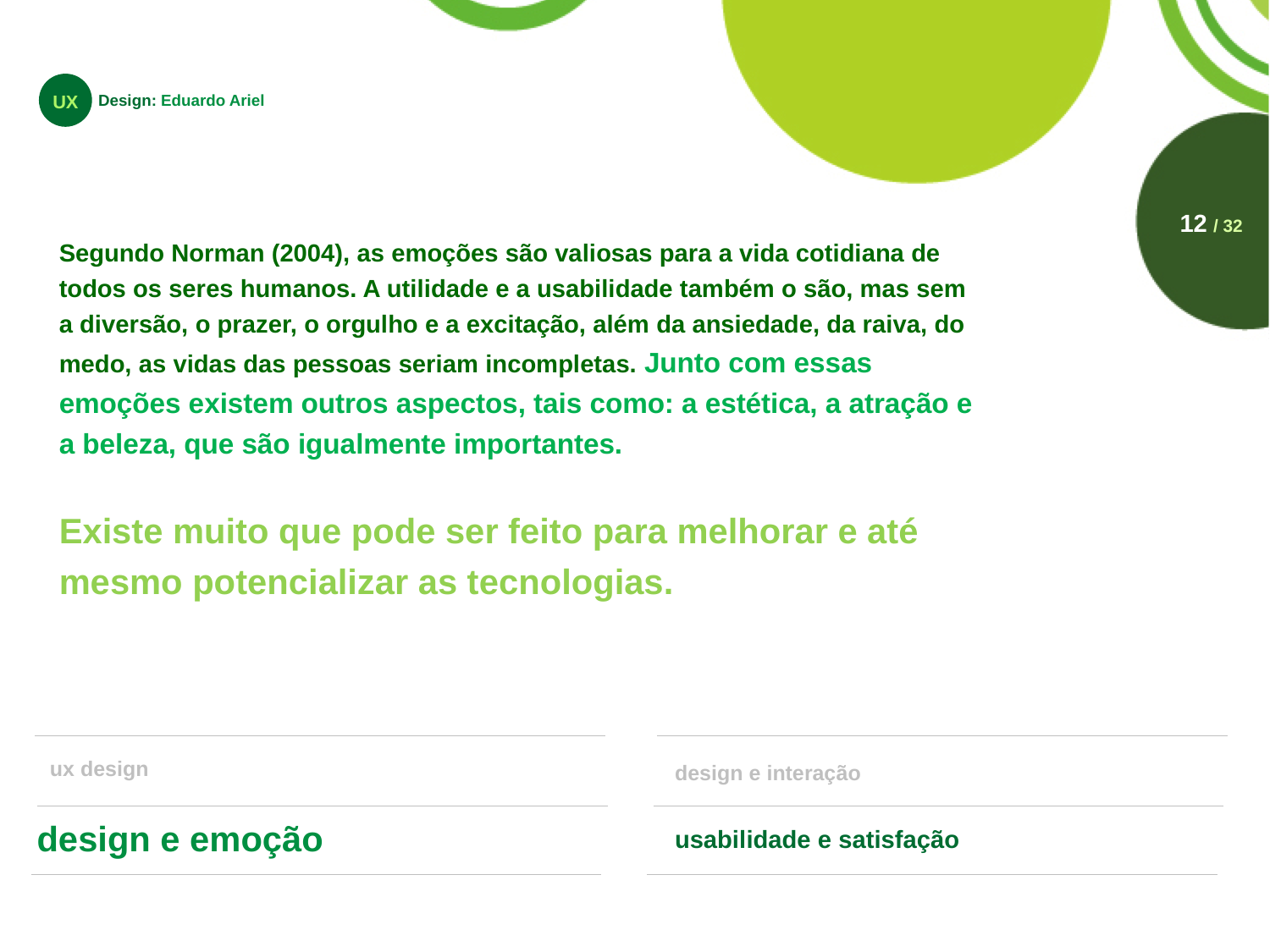

UX
Design: Eduardo Ariel
12 / 32
Segundo Norman (2004), as emoções são valiosas para a vida cotidiana de todos os seres humanos. A utilidade e a usabilidade também o são, mas sem a diversão, o prazer, o orgulho e a excitação, além da ansiedade, da raiva, do medo, as vidas das pessoas seriam incompletas. Junto com essas emoções existem outros aspectos, tais como: a estética, a atração e a beleza, que são igualmente importantes.

Existe muito que pode ser feito para melhorar e até mesmo potencializar as tecnologias.

ux design
design e interação
design e emoção
usabilidade e satisfação